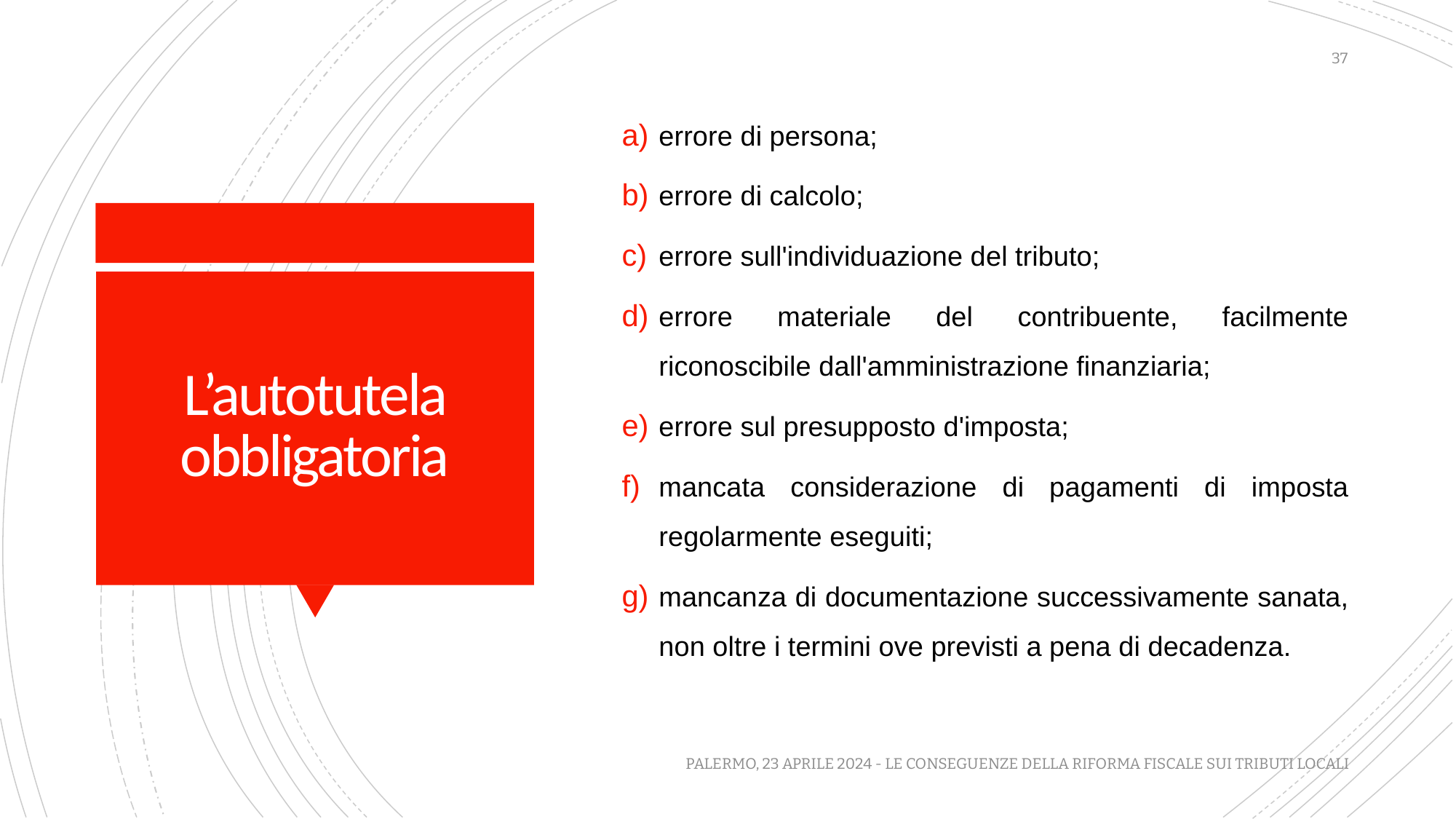

37
errore di persona;
errore di calcolo;
errore sull'individuazione del tributo;
errore materiale del contribuente, facilmente riconoscibile dall'amministrazione finanziaria;
errore sul presupposto d'imposta;
mancata considerazione di pagamenti di imposta regolarmente eseguiti;
mancanza di documentazione successivamente sanata, non oltre i termini ove previsti a pena di decadenza.

# L’autotutela obbligatoria
PALERMO, 23 APRILE 2024 - LE CONSEGUENZE DELLA RIFORMA FISCALE SUI TRIBUTI LOCALI